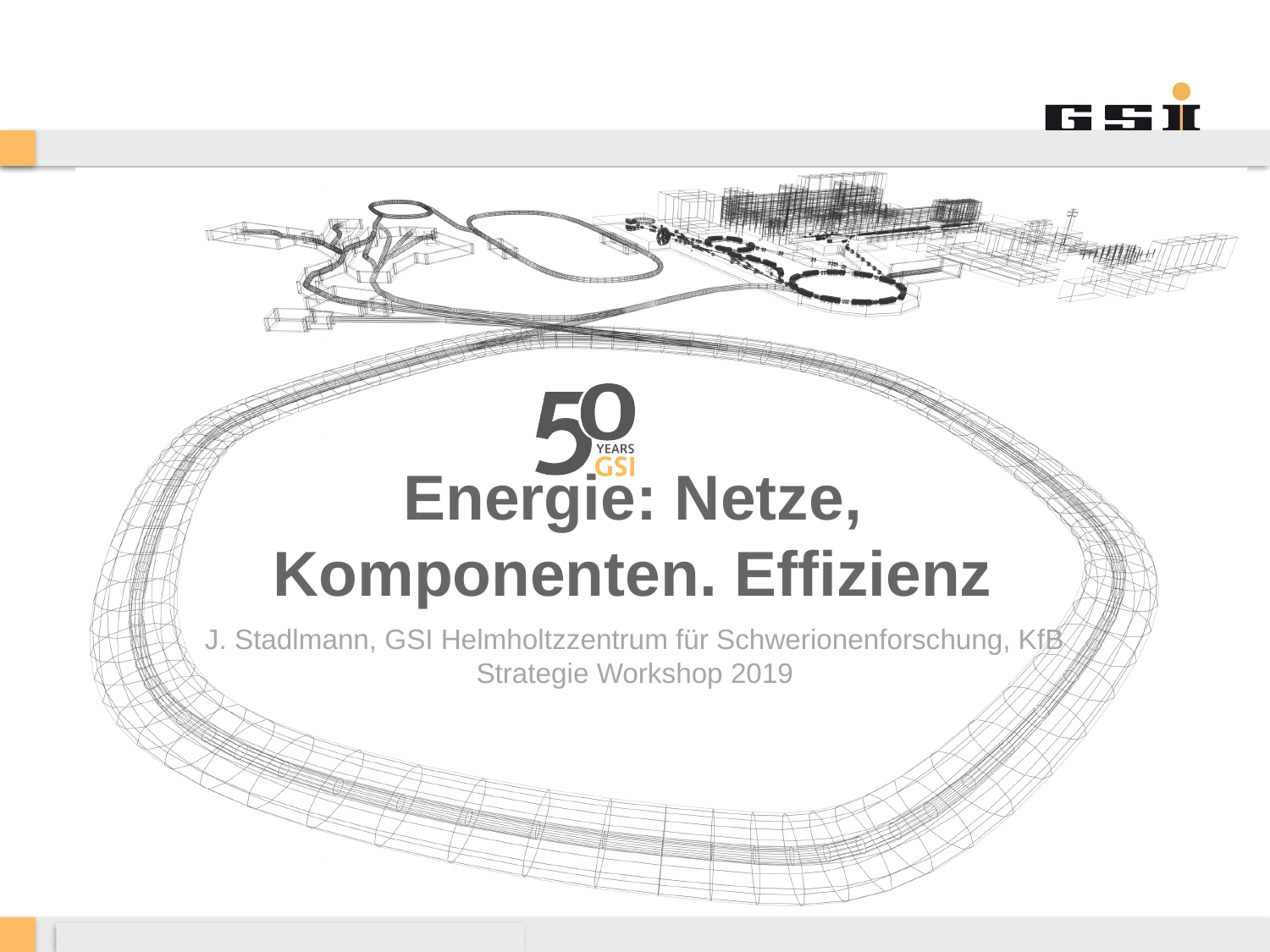

# Energie: Netze, Komponenten. Effizienz
J. Stadlmann, GSI Helmholtzzentrum für Schwerionenforschung, KfB Strategie Workshop 2019